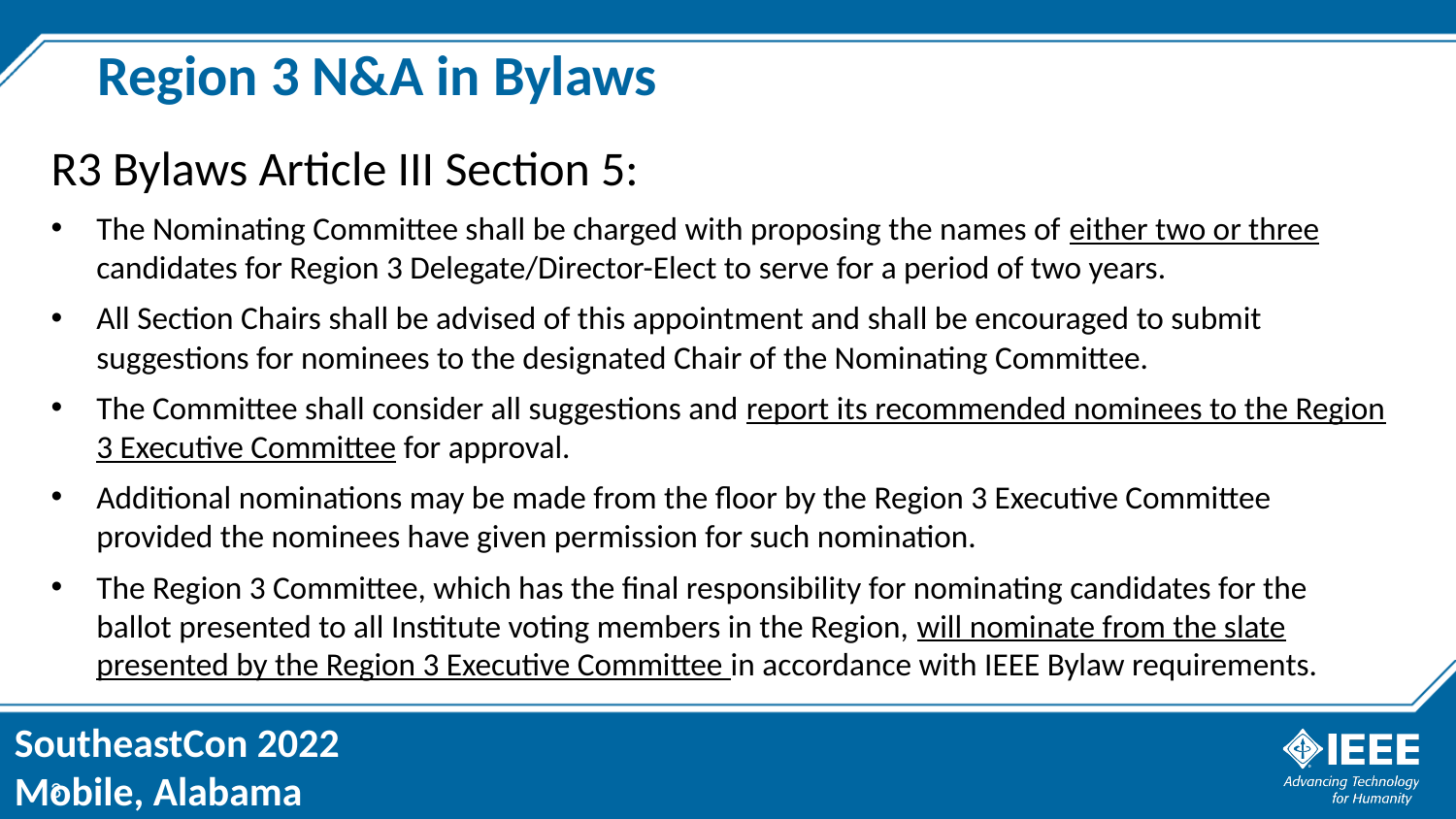

Region 3 N&A in Bylaws
R3 Bylaws Article III Section 5:
The Nominating Committee shall be charged with proposing the names of either two or three candidates for Region 3 Delegate/Director-Elect to serve for a period of two years.
All Section Chairs shall be advised of this appointment and shall be encouraged to submit suggestions for nominees to the designated Chair of the Nominating Committee.
The Committee shall consider all suggestions and report its recommended nominees to the Region 3 Executive Committee for approval.
Additional nominations may be made from the floor by the Region 3 Executive Committee provided the nominees have given permission for such nomination.
The Region 3 Committee, which has the final responsibility for nominating candidates for the ballot presented to all Institute voting members in the Region, will nominate from the slate presented by the Region 3 Executive Committee in accordance with IEEE Bylaw requirements.

3